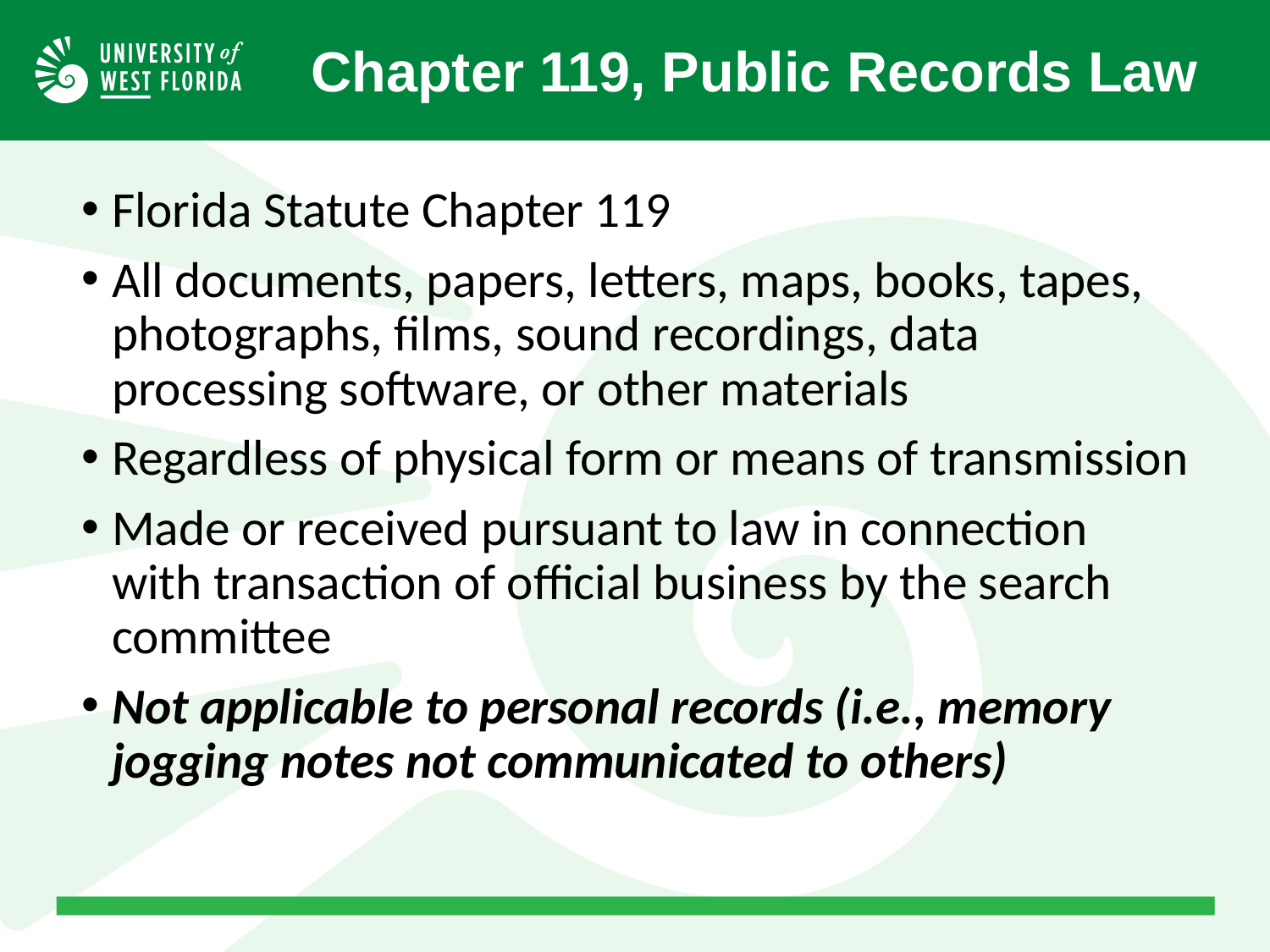

Chapter 119, Public Records Law
Florida Statute Chapter 119
All documents, papers, letters, maps, books, tapes, photographs, films, sound recordings, data processing software, or other materials
Regardless of physical form or means of transmission
Made or received pursuant to law in connection with transaction of official business by the search committee
Not applicable to personal records (i.e., memory jogging notes not communicated to others)